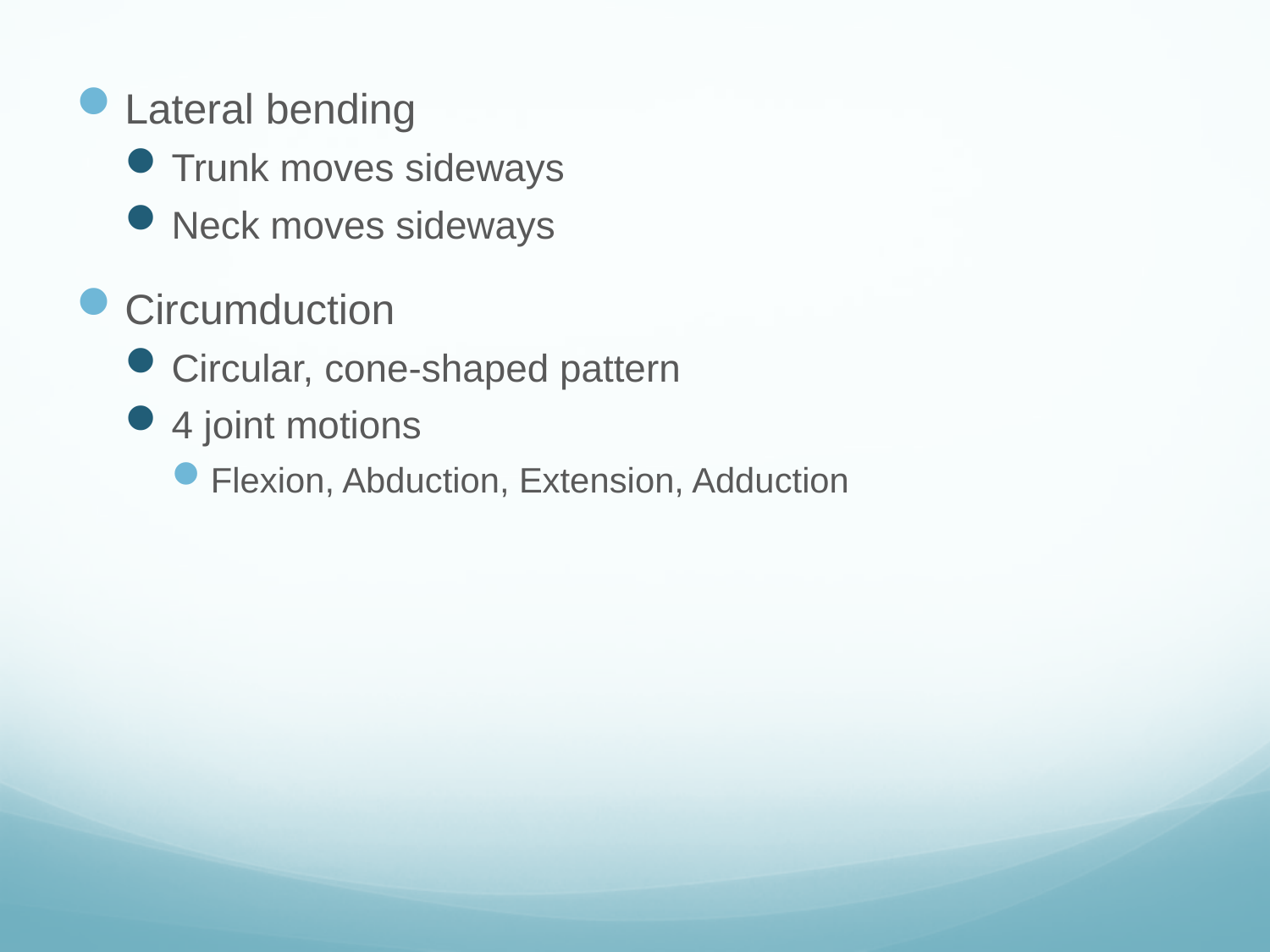

Lateral bending
Trunk moves sideways
Neck moves sideways
Circumduction
Circular, cone-shaped pattern
4 joint motions
Flexion, Abduction, Extension, Adduction